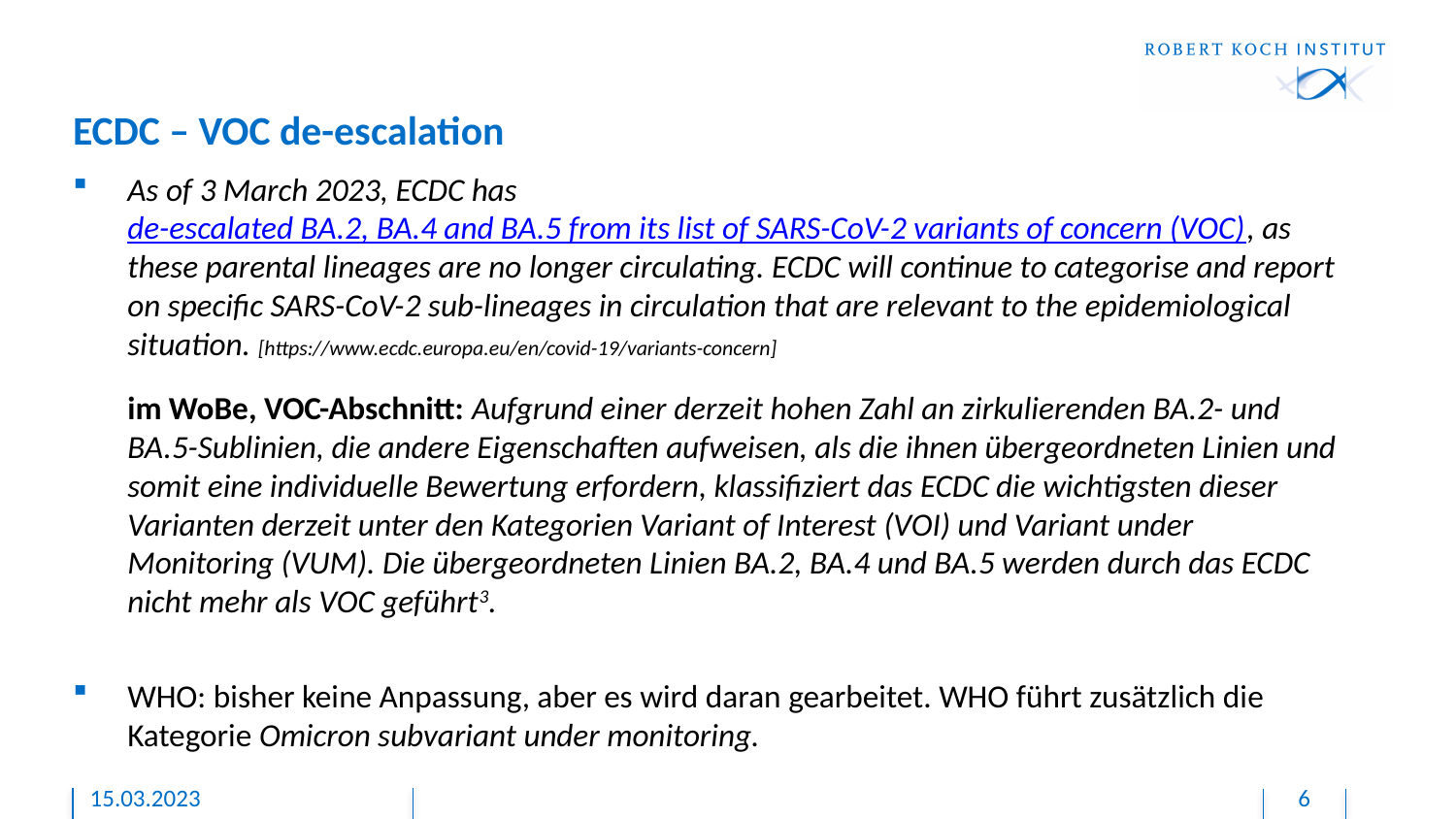

# ECDC – VOC de-escalation
As of 3 March 2023, ECDC has de-escalated BA.2, BA.4 and BA.5 from its list of SARS-CoV-2 variants of concern (VOC), as these parental lineages are no longer circulating. ECDC will continue to categorise and report on specific SARS-CoV-2 sub-lineages in circulation that are relevant to the epidemiological situation. [https://www.ecdc.europa.eu/en/covid-19/variants-concern]
im WoBe, VOC-Abschnitt: Aufgrund einer derzeit hohen Zahl an zirkulierenden BA.2- und BA.5-Sublinien, die andere Eigenschaften aufweisen, als die ihnen übergeordneten Linien und somit eine individuelle Bewertung erfordern, klassifiziert das ECDC die wichtigsten dieser Varianten derzeit unter den Kategorien Variant of Interest (VOI) und Variant under Monitoring (VUM). Die übergeordneten Linien BA.2, BA.4 und BA.5 werden durch das ECDC nicht mehr als VOC geführt3.

WHO: bisher keine Anpassung, aber es wird daran gearbeitet. WHO führt zusätzlich die Kategorie Omicron subvariant under monitoring.

15.03.2023
6